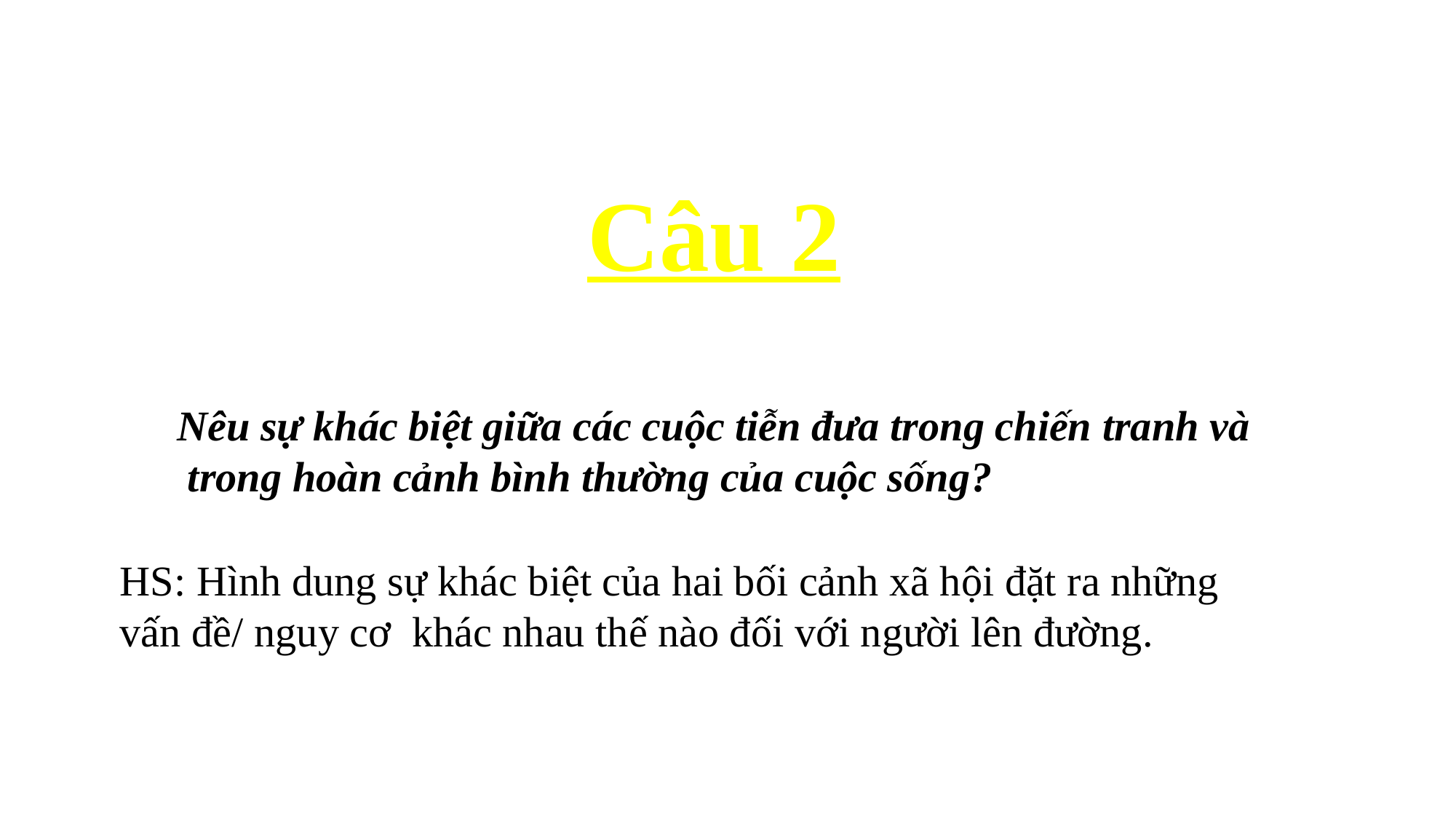

Câu 2
Nêu sự khác biệt giữa các cuộc tiễn đưa trong chiến tranh và
 trong hoàn cảnh bình thường của cuộc sống?
HS: Hình dung sự khác biệt của hai bối cảnh xã hội đặt ra những
vấn đề/ nguy cơ  khác nhau thế nào đối với người lên đường.